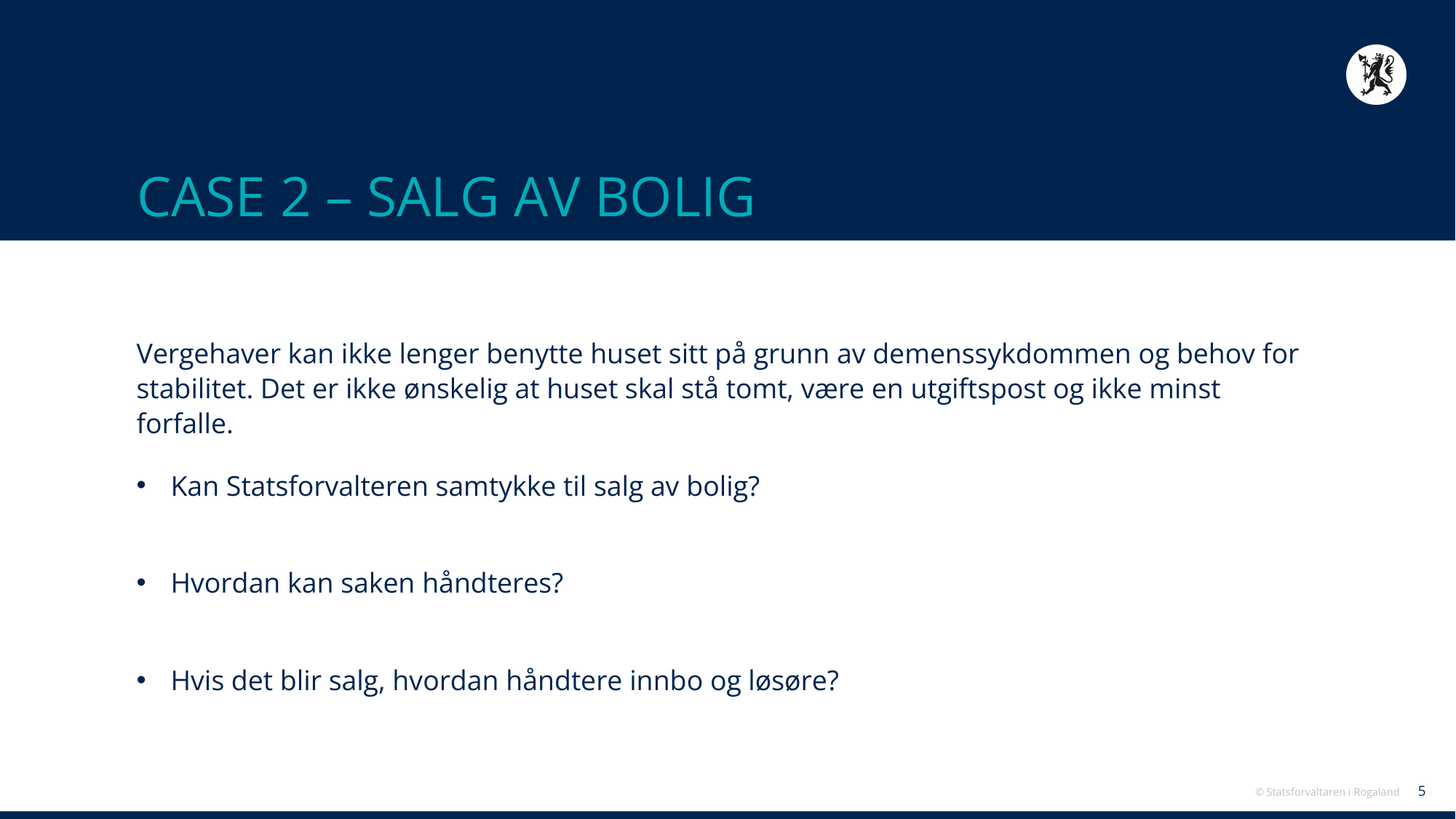

# CASE 2 – SALG AV BOLIG

Vergehaver kan ikke lenger benytte huset sitt på grunn av demenssykdommen og behov for stabilitet. Det er ikke ønskelig at huset skal stå tomt, være en utgiftspost og ikke minst forfalle.
Kan Statsforvalteren samtykke til salg av bolig?
Hvordan kan saken håndteres?
Hvis det blir salg, hvordan håndtere innbo og løsøre?